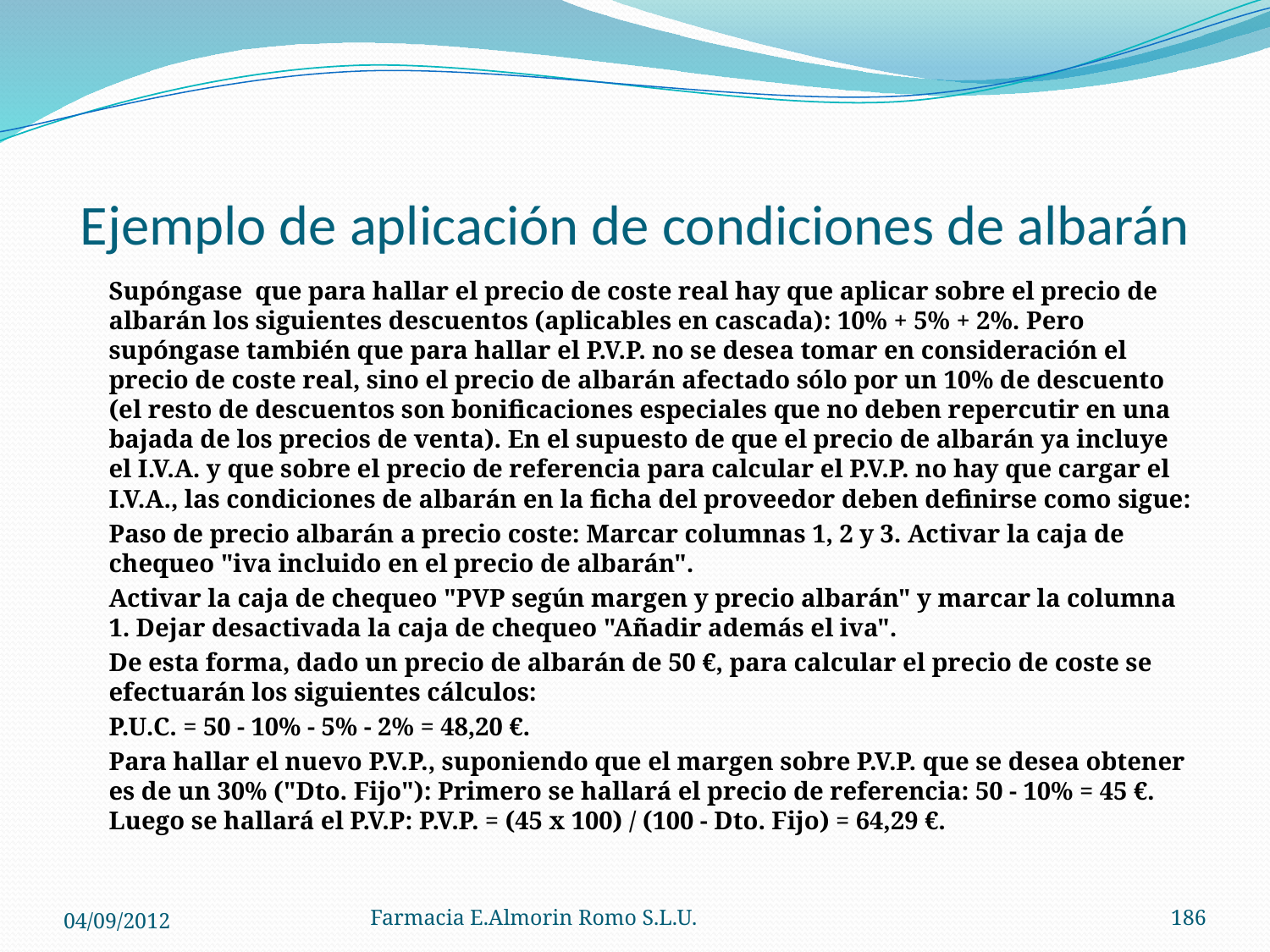

# Ejemplo de aplicación de condiciones de albarán
	Supóngase  que para hallar el precio de coste real hay que aplicar sobre el precio de albarán los siguientes descuentos (aplicables en cascada): 10% + 5% + 2%. Pero supóngase también que para hallar el P.V.P. no se desea tomar en consideración el precio de coste real, sino el precio de albarán afectado sólo por un 10% de descuento (el resto de descuentos son bonificaciones especiales que no deben repercutir en una bajada de los precios de venta). En el supuesto de que el precio de albarán ya incluye el I.V.A. y que sobre el precio de referencia para calcular el P.V.P. no hay que cargar el I.V.A., las condiciones de albarán en la ficha del proveedor deben definirse como sigue:
	Paso de precio albarán a precio coste: Marcar columnas 1, 2 y 3. Activar la caja de chequeo "iva incluido en el precio de albarán".
	Activar la caja de chequeo "PVP según margen y precio albarán" y marcar la columna 1. Dejar desactivada la caja de chequeo "Añadir además el iva".
	De esta forma, dado un precio de albarán de 50 €, para calcular el precio de coste se efectuarán los siguientes cálculos:
	P.U.C. = 50 - 10% - 5% - 2% = 48,20 €.
	Para hallar el nuevo P.V.P., suponiendo que el margen sobre P.V.P. que se desea obtener es de un 30% ("Dto. Fijo"): Primero se hallará el precio de referencia: 50 - 10% = 45 €. Luego se hallará el P.V.P: P.V.P. = (45 x 100) / (100 - Dto. Fijo) = 64,29 €.

04/09/2012
Farmacia E.Almorin Romo S.L.U.
186